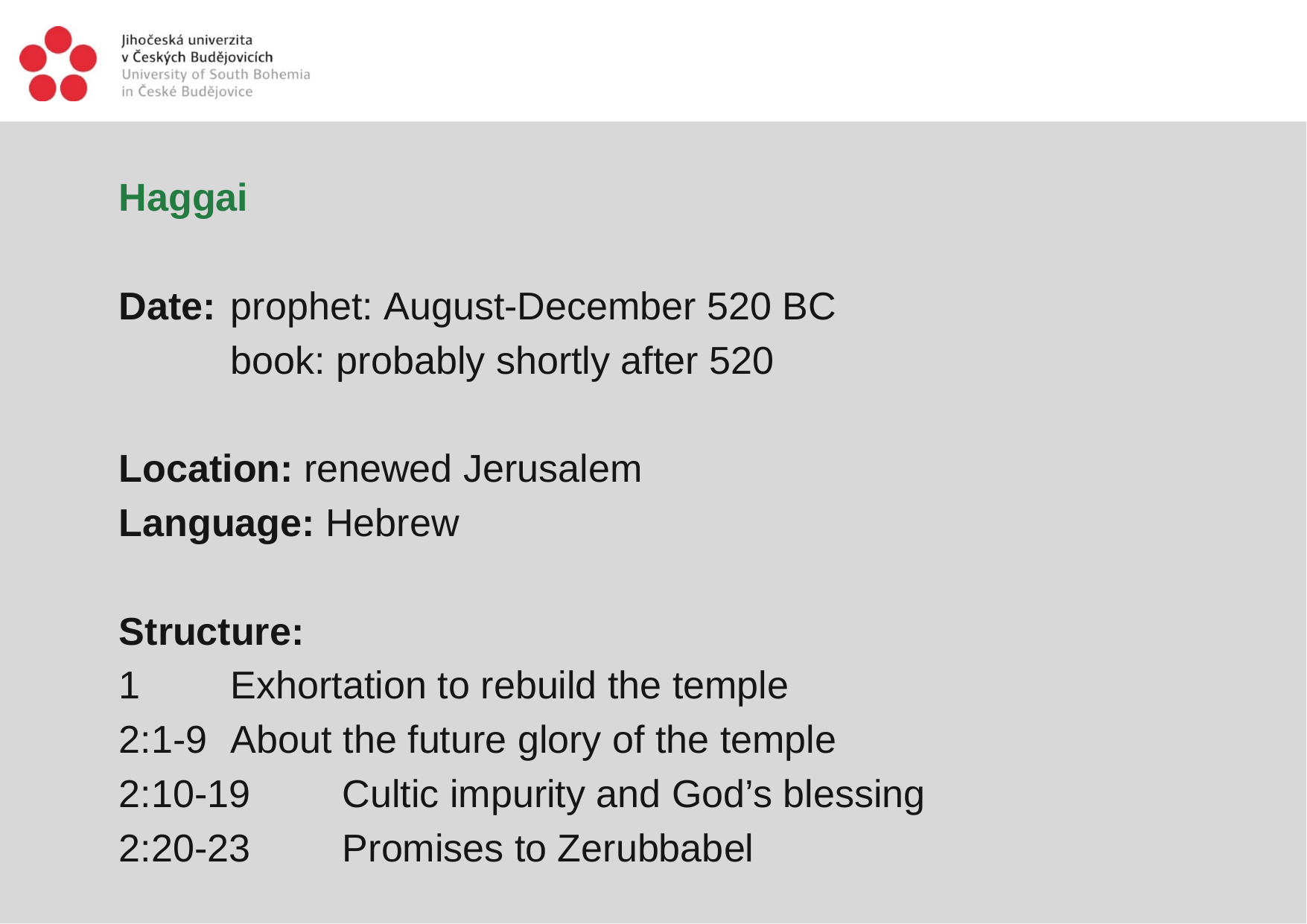

Haggai

Date:	prophet: August-December 520 BC
	book: probably shortly after 520

Location: renewed Jerusalem
Language: Hebrew

Structure:
1 	Exhortation to rebuild the temple
2:1-9 	About the future glory of the temple
2:10-19	Cultic impurity and God’s blessing
2:20-23	Promises to Zerubbabel